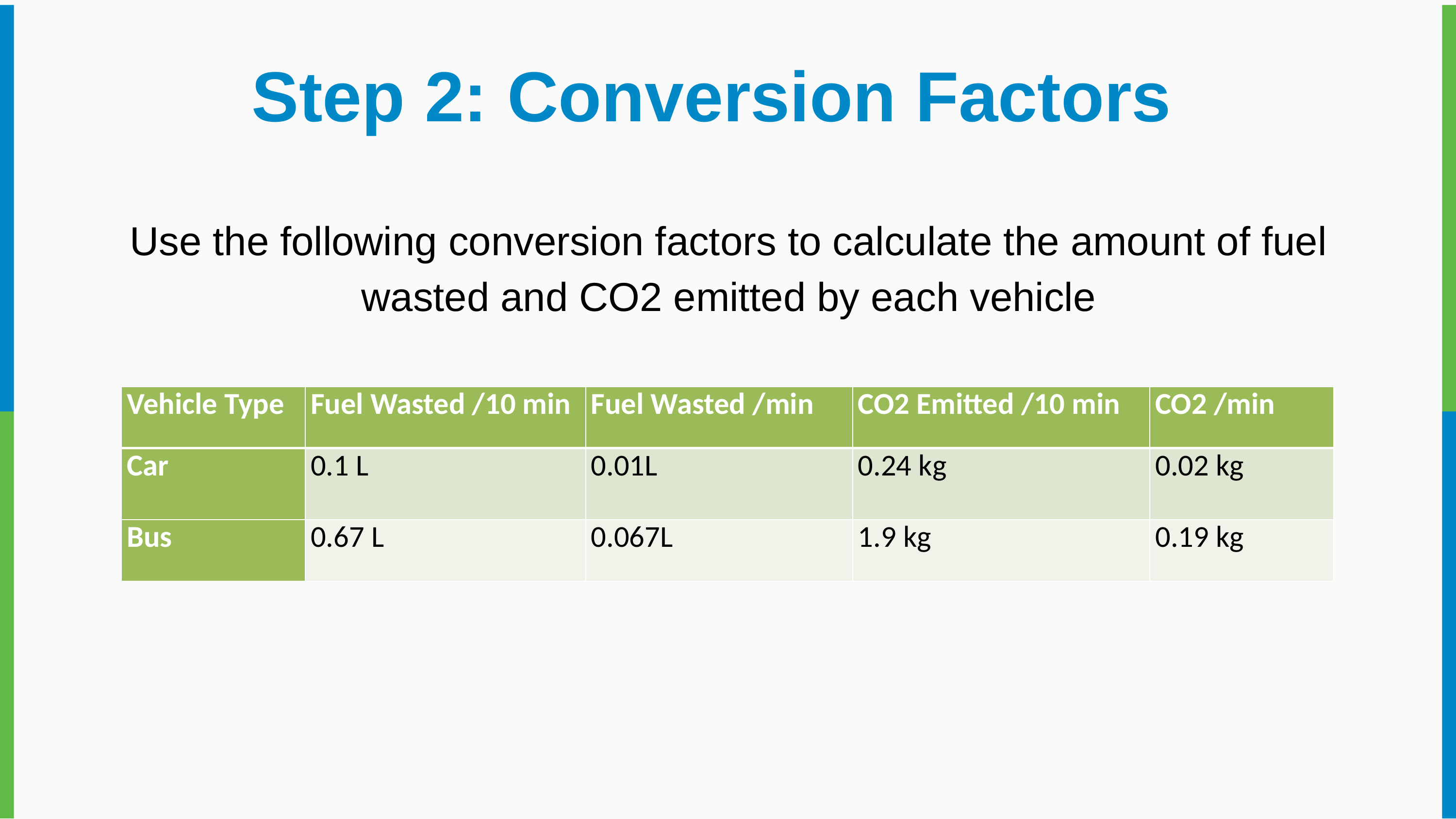

Step 2: Conversion Factors
Use the following conversion factors to calculate the amount of fuel wasted and CO2 emitted by each vehicle
| Vehicle Type | Fuel Wasted /10 min | Fuel Wasted /min | CO2 Emitted /10 min | CO2 /min |
| --- | --- | --- | --- | --- |
| Car | 0.1 L | 0.01L | 0.24 kg | 0.02 kg |
| Bus | 0.67 L | 0.067L | 1.9 kg | 0.19 kg |